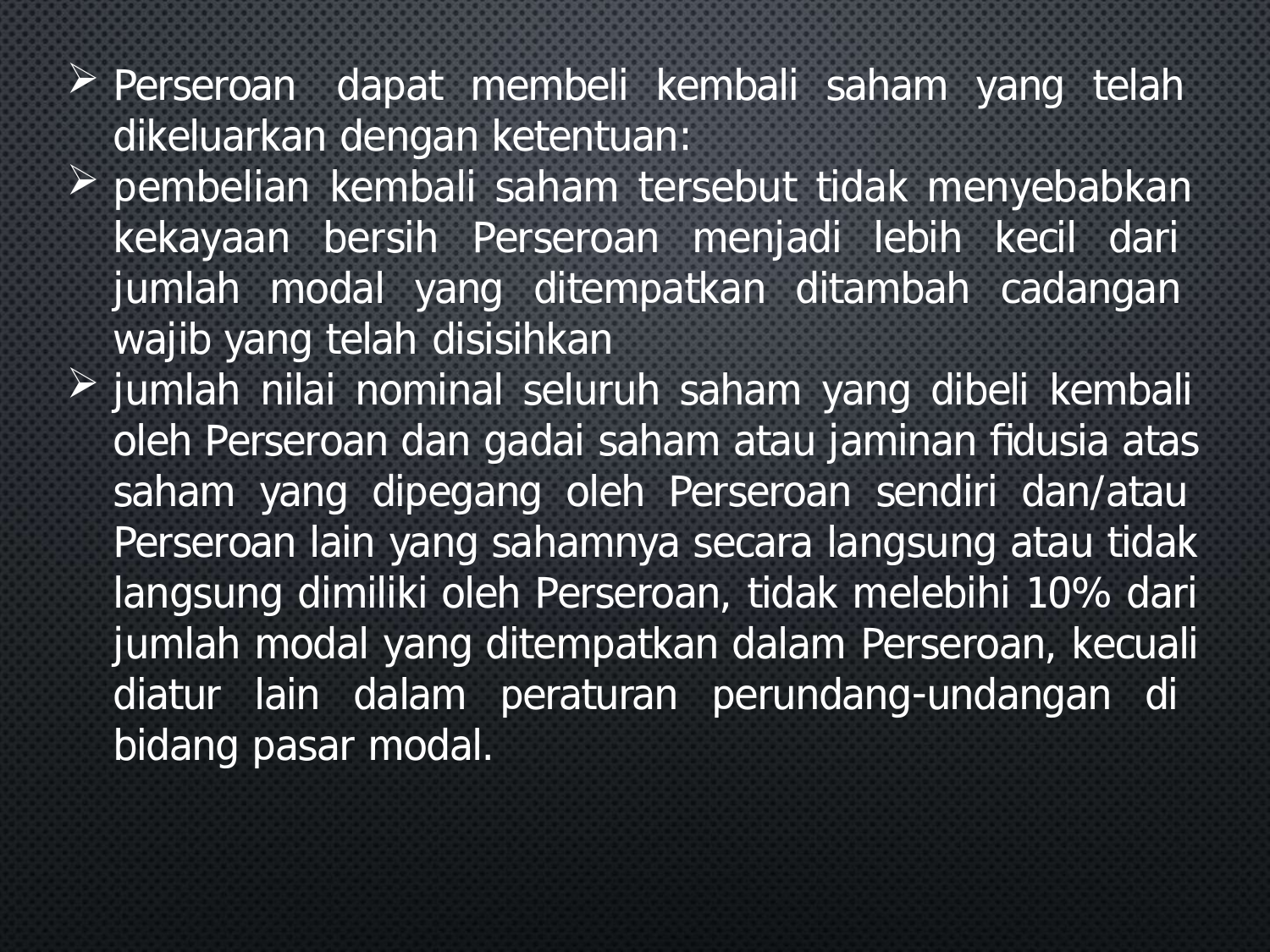

Perseroan dapat membeli kembali saham yang telah  dikeluarkan dengan ketentuan:
pembelian kembali saham tersebut tidak menyebabkan  kekayaan bersih Perseroan menjadi lebih kecil dari  jumlah modal yang ditempatkan ditambah cadangan  wajib yang telah disisihkan
jumlah nilai nominal seluruh saham yang dibeli kembali  oleh Perseroan dan gadai saham atau jaminan fidusia atas  saham yang dipegang oleh Perseroan sendiri dan/atau  Perseroan lain yang sahamnya secara langsung atau tidak  langsung dimiliki oleh Perseroan, tidak melebihi 10% dari  jumlah modal yang ditempatkan dalam Perseroan, kecuali  diatur lain dalam peraturan perundang-undangan di  bidang pasar modal.